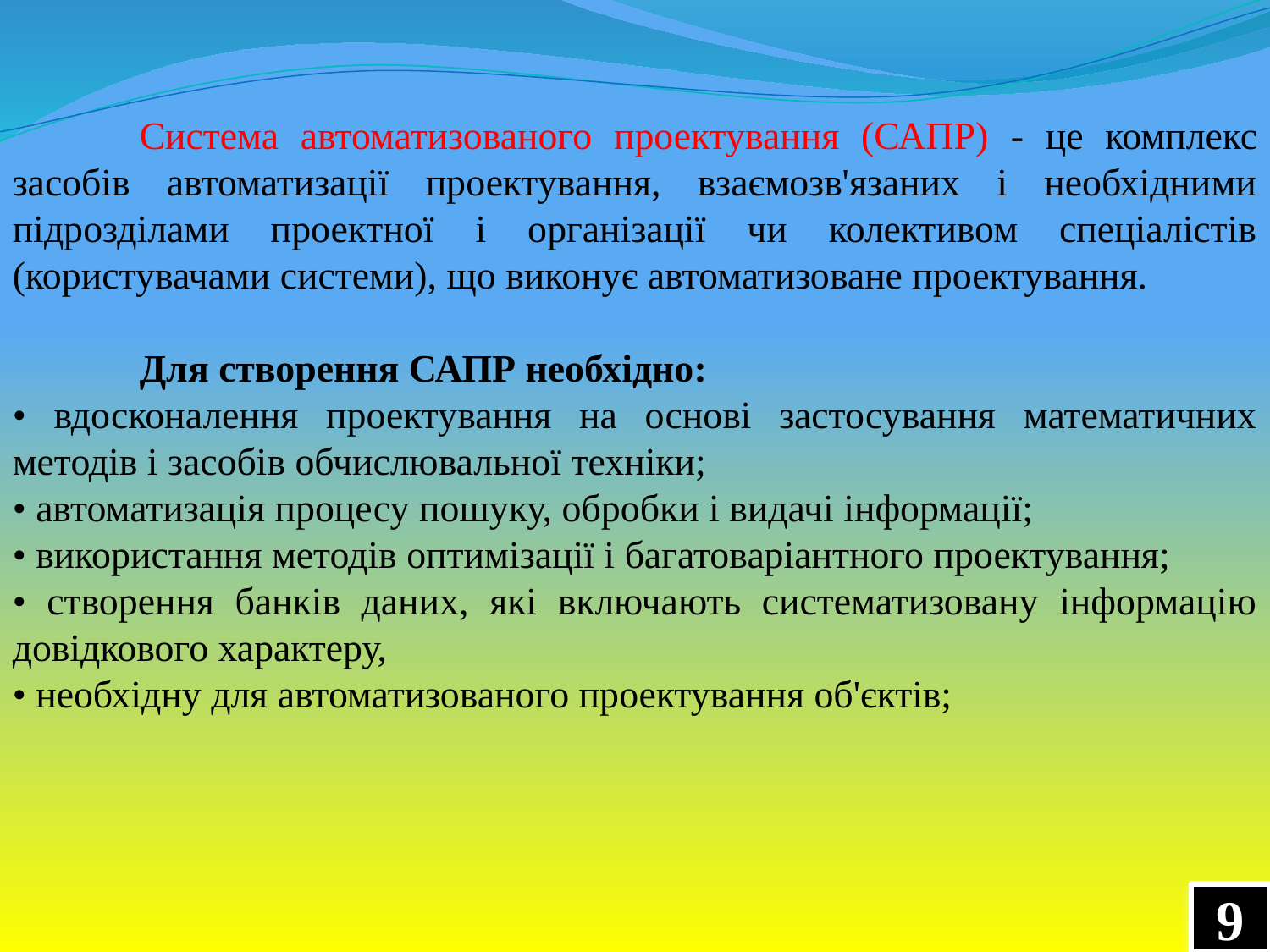

Система автоматизованого проектування (САПР) - це комплекс засобів автоматизації проектування, взаємозв'язаних і необхідними підрозділами проектної і організації чи колективом спеціалістів (користувачами системи), що виконує автоматизоване проектування.

	Для створення САПР необхідно:
• вдосконалення проектування на основі застосування математичних методів і засобів обчислювальної техніки;
• автоматизація процесу пошуку, обробки і видачі інформації;
• використання методів оптимізації і багатоваріантного проектування;
• створення банків даних, які включають систематизовану інформацію довідкового характеру,
• необхідну для автоматизованого проектування об'єктів;
9